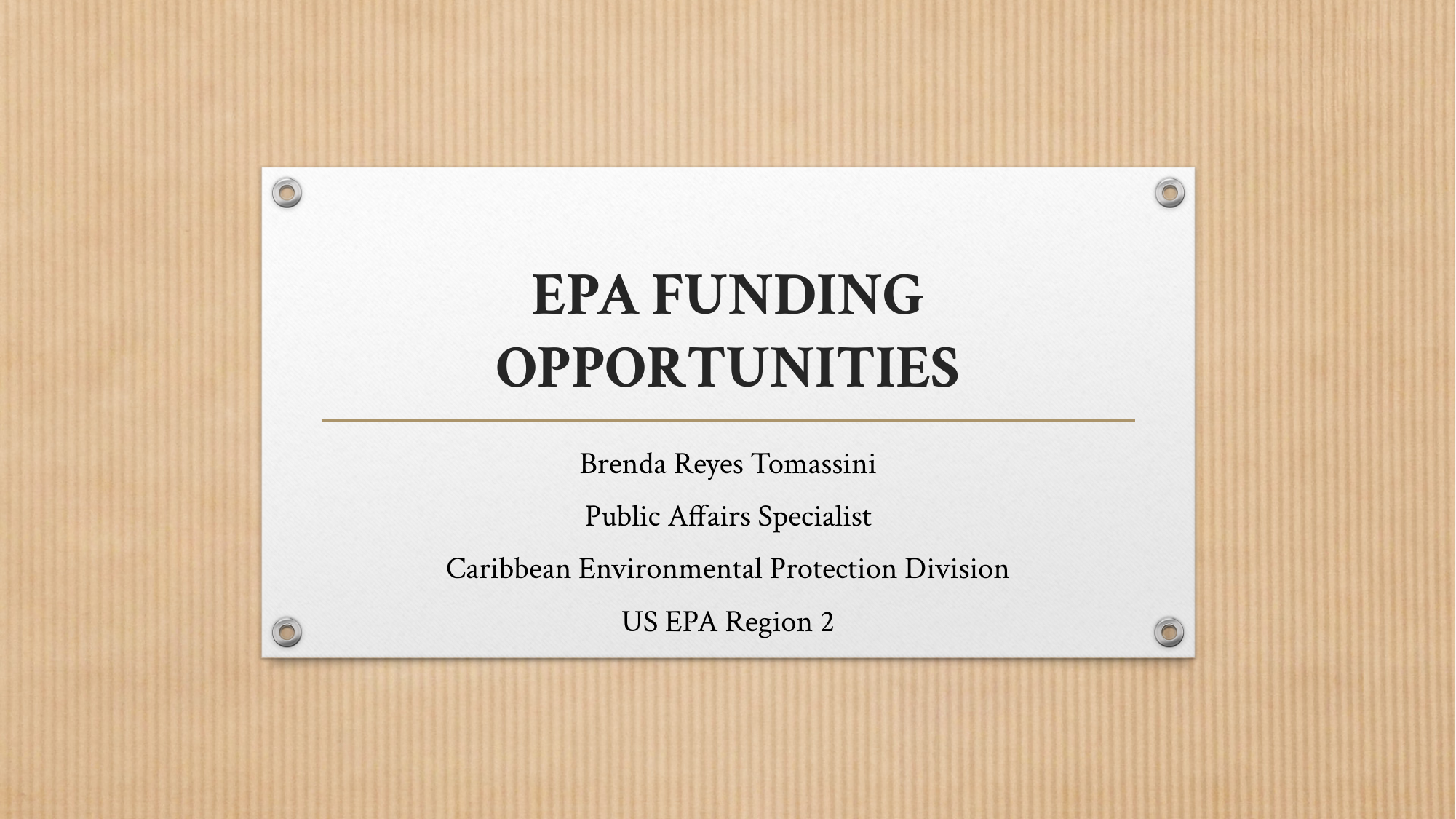

# EPA FUNDING OPPORTUNITIES
Brenda Reyes Tomassini
Public Affairs Specialist
Caribbean Environmental Protection Division
US EPA Region 2